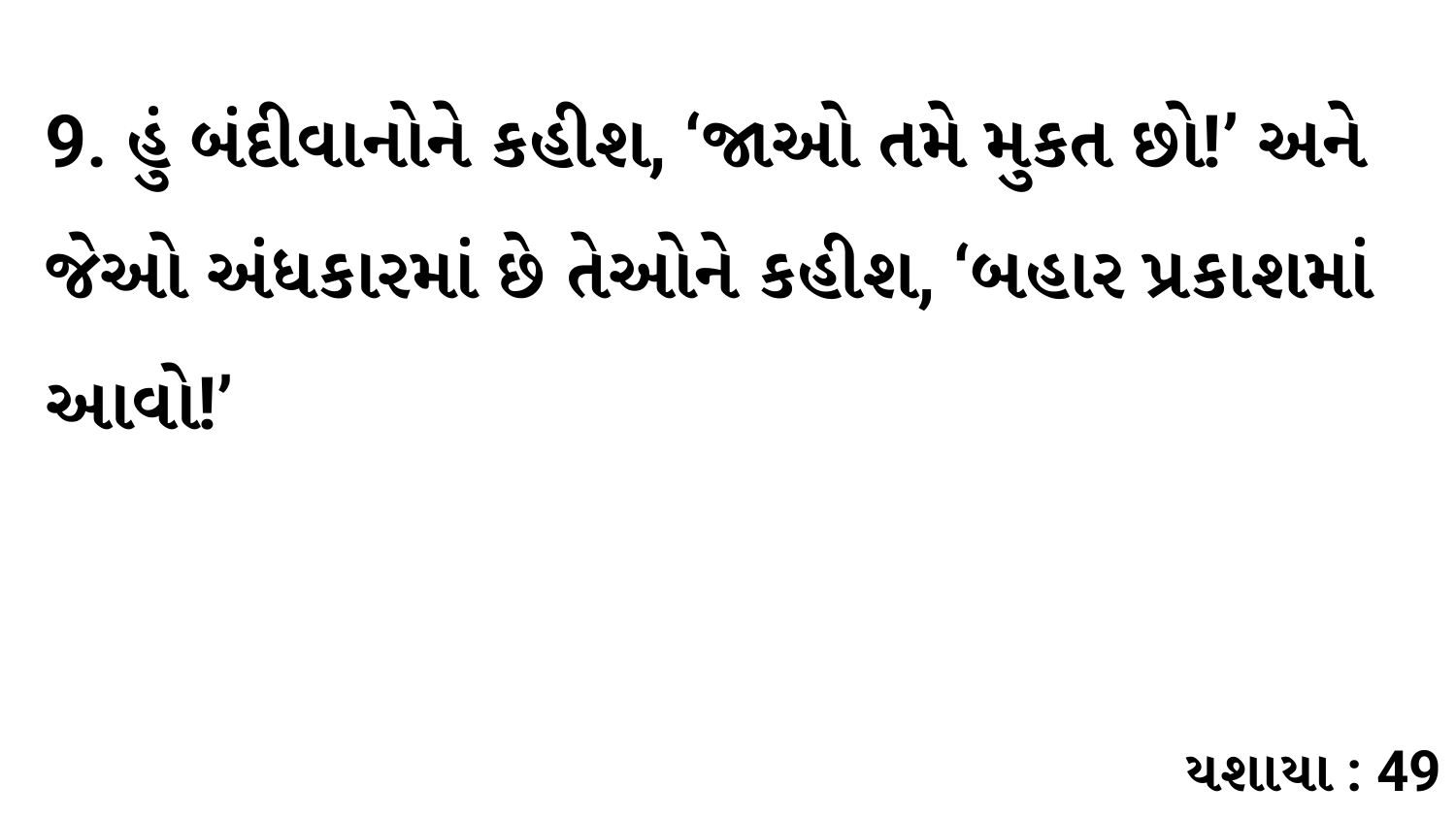

9. હું બંદીવાનોને કહીશ, ‘જાઓ તમે મુકત છો!’ અને જેઓ અંધકારમાં છે તેઓને કહીશ, ‘બહાર પ્રકાશમાં આવો!’
યશાયા : 49